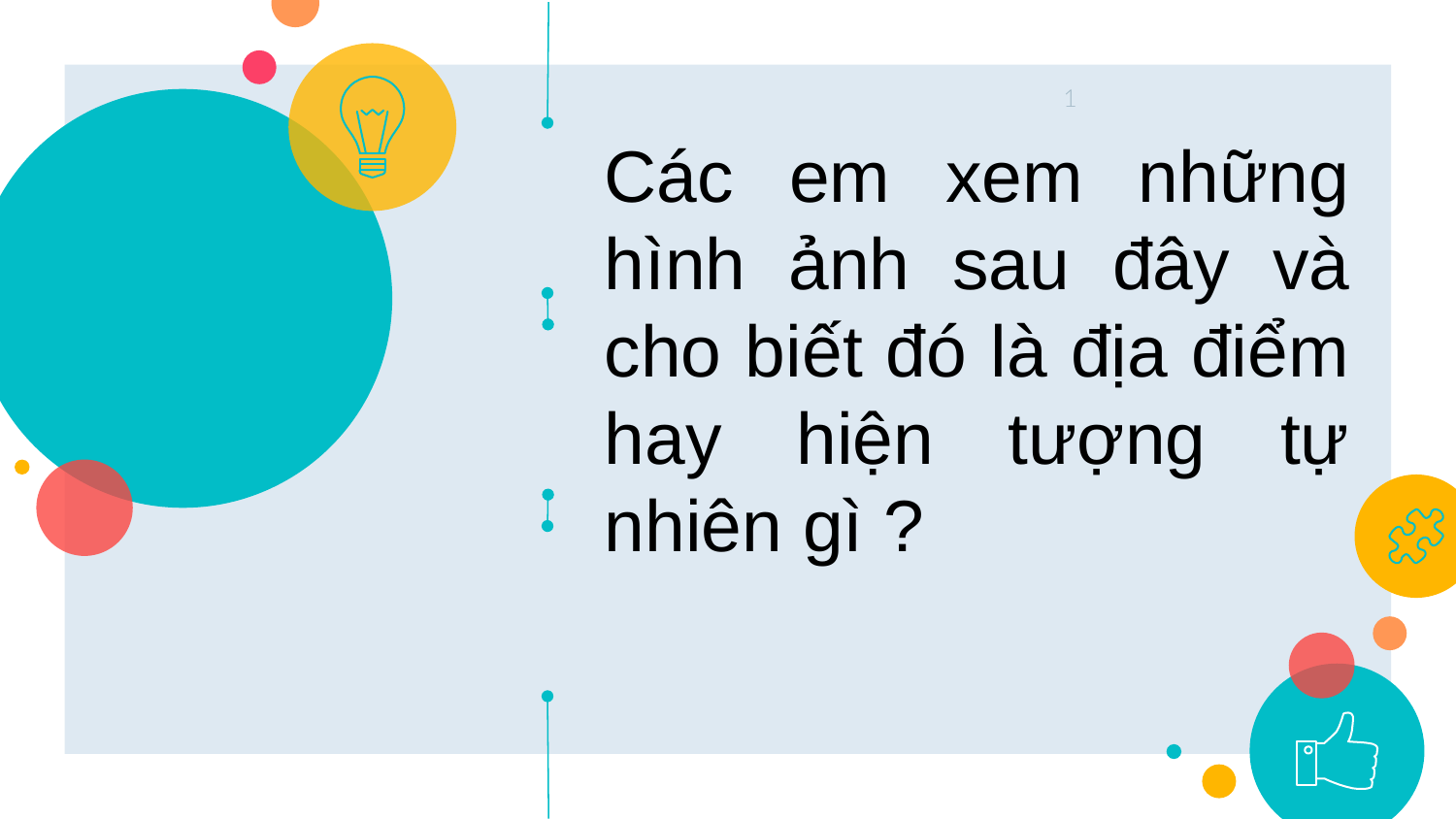

1
Các em xem những hình ảnh sau đây và cho biết đó là địa điểm hay hiện tượng tự nhiên gì ?